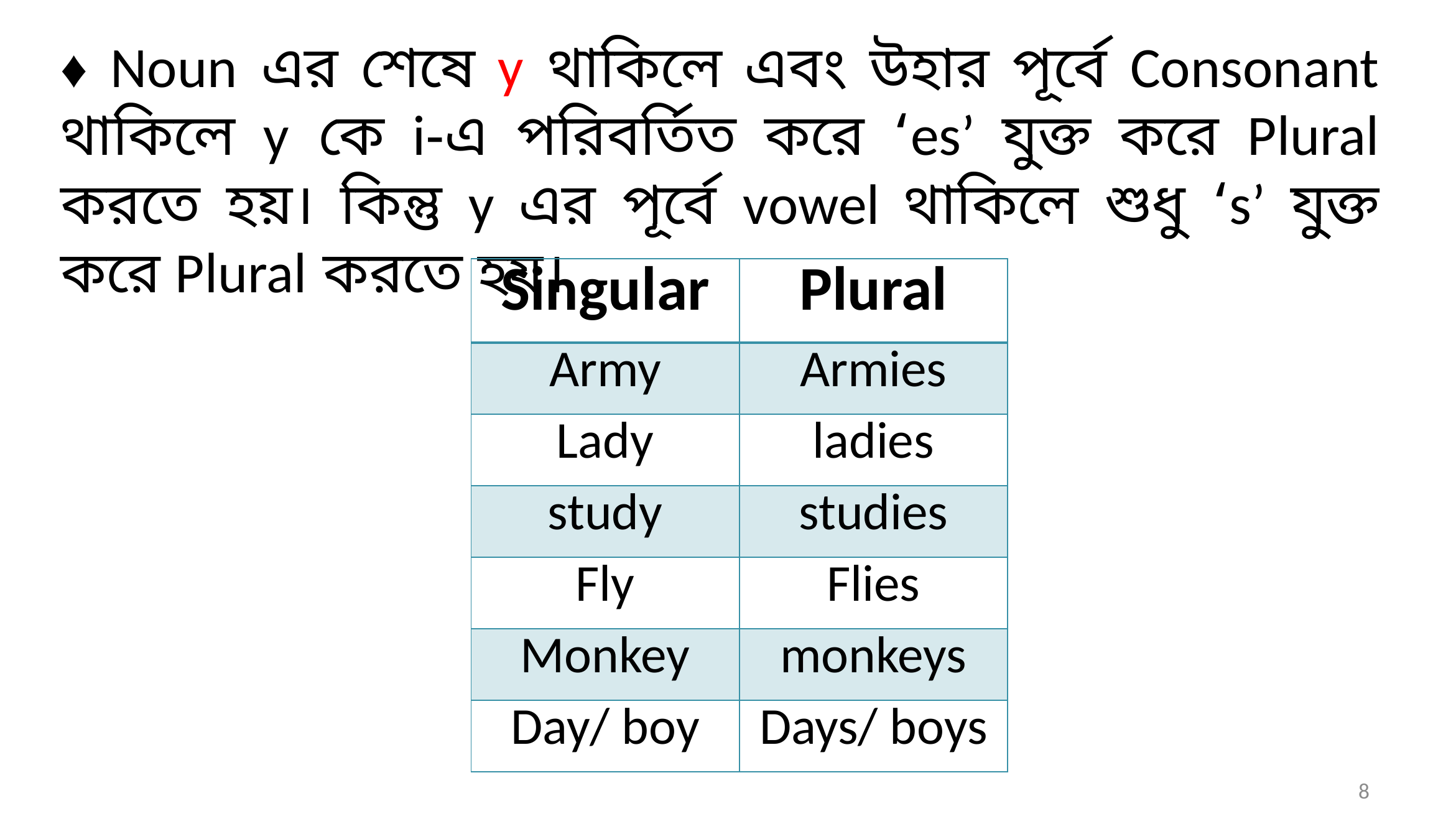

♦ Noun এর শেষে y থাকিলে এবং উহার পূর্বে Consonant থাকিলে y কে i-এ পরিবর্তিত করে ‘es’ যুক্ত করে Plural করতে হয়। কিন্তু y এর পূর্বে vowel থাকিলে শুধু ‘s’ যুক্ত করে Plural করতে হয়।
| Singular | Plural |
| --- | --- |
| Army | Armies |
| Lady | ladies |
| study | studies |
| Fly | Flies |
| Monkey | monkeys |
| Day/ boy | Days/ boys |

8